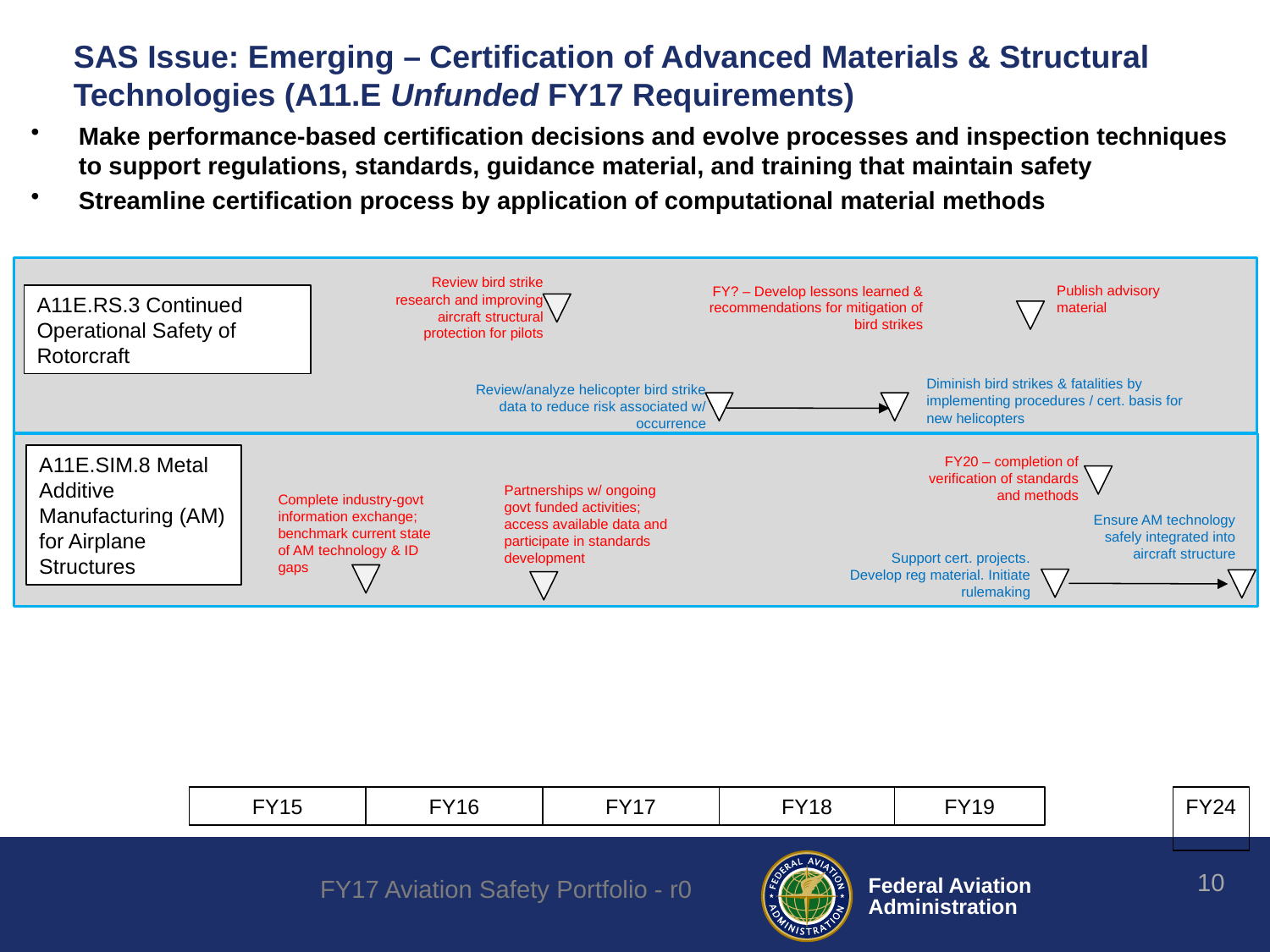

SAS Issue: Emerging – Certification of Advanced Materials & Structural Technologies (A11.E Unfunded FY17 Requirements)
Make performance-based certification decisions and evolve processes and inspection techniques to support regulations, standards, guidance material, and training that maintain safety
Streamline certification process by application of computational material methods

Review bird strike research and improving aircraft structural protection for pilots
Publish advisory material
FY? – Develop lessons learned & recommendations for mitigation of bird strikes
A11E.RS.3 Continued Operational Safety of Rotorcraft

Diminish bird strikes & fatalities by implementing procedures / cert. basis for new helicopters
Review/analyze helicopter bird strike data to reduce risk associated w/ occurrence

A11E.SIM.8 Metal Additive Manufacturing (AM) for Airplane Structures
FY20 – completion of verification of standards and methods

Partnerships w/ ongoing govt funded activities; access available data and participate in standards development
Complete industry-govt information exchange; benchmark current state of AM technology & ID gaps
Ensure AM technology safely integrated into aircraft structure
Support cert. projects. Develop reg material. Initiate rulemaking

FY24
FY19
FY15
FY16
FY17
FY18
10
FY17 Aviation Safety Portfolio - r0